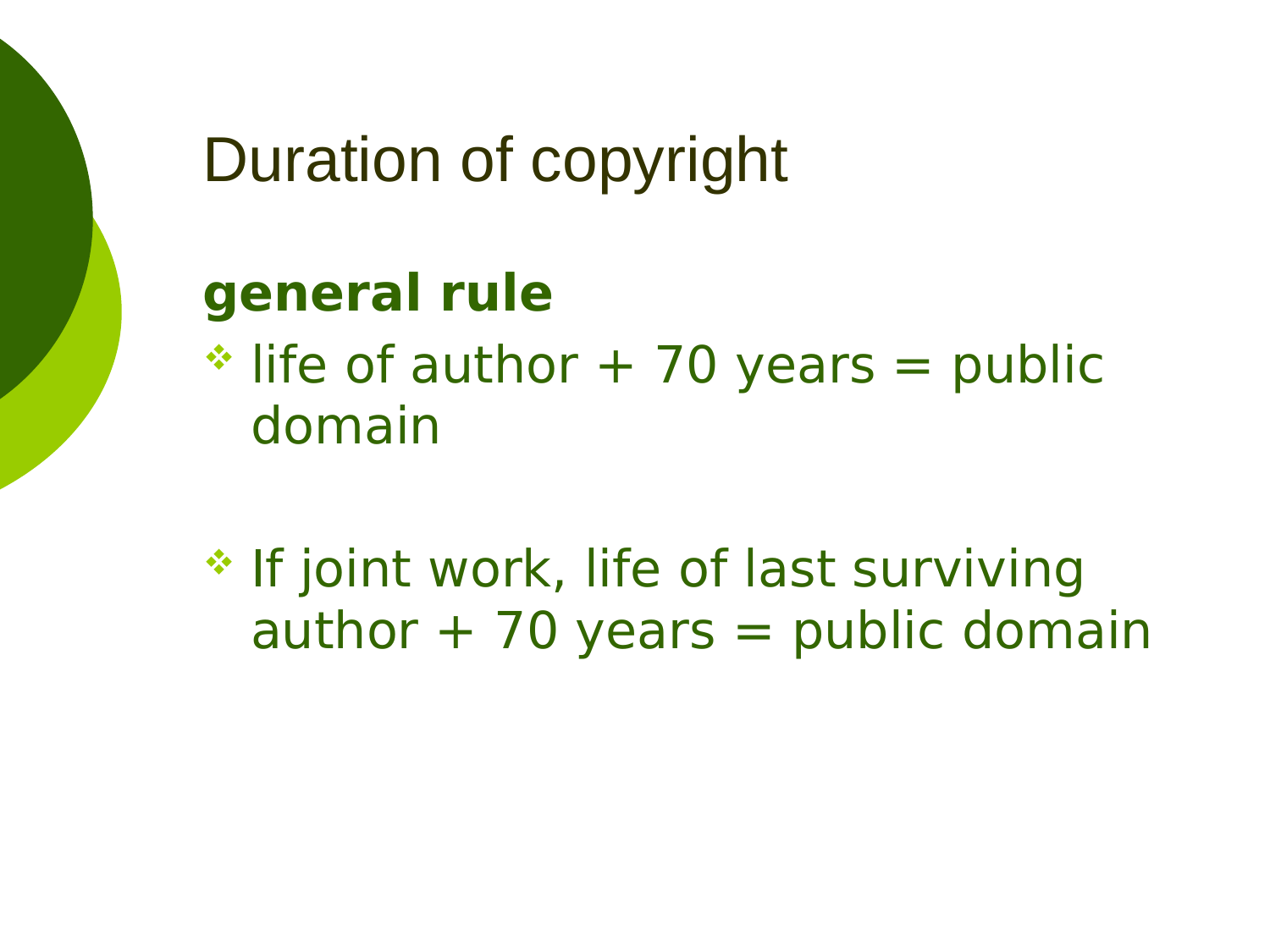

# Duration of copyright
general rule
life of author + 70 years = public domain

If joint work, life of last surviving author + 70 years = public domain

26